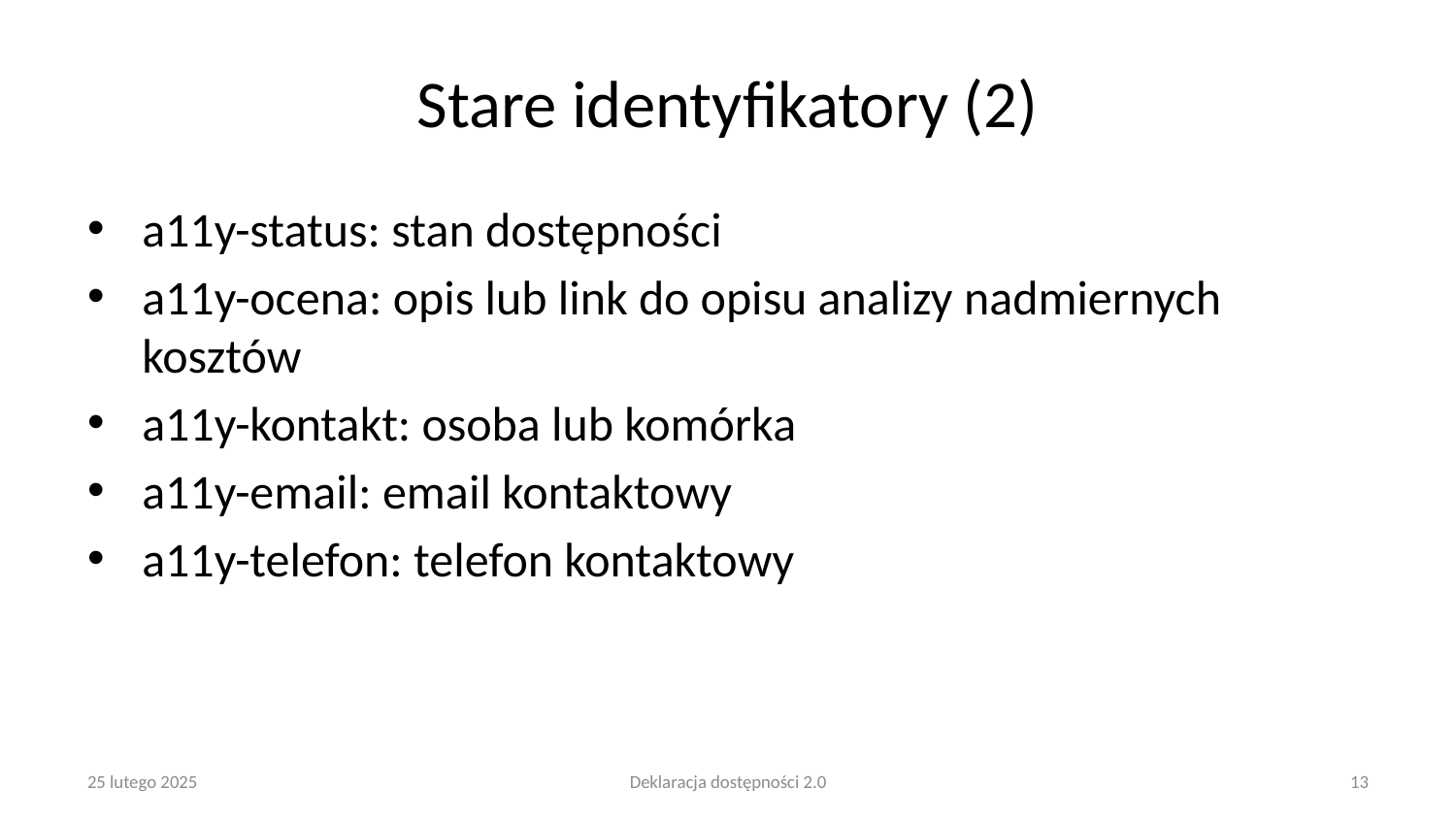

# Stare identyfikatory (2)
a11y-status: stan dostępności
a11y-ocena: opis lub link do opisu analizy nadmiernych kosztów
a11y-kontakt: osoba lub komórka
a11y-email: email kontaktowy
a11y-telefon: telefon kontaktowy
25 lutego 2025
Deklaracja dostępności 2.0
13